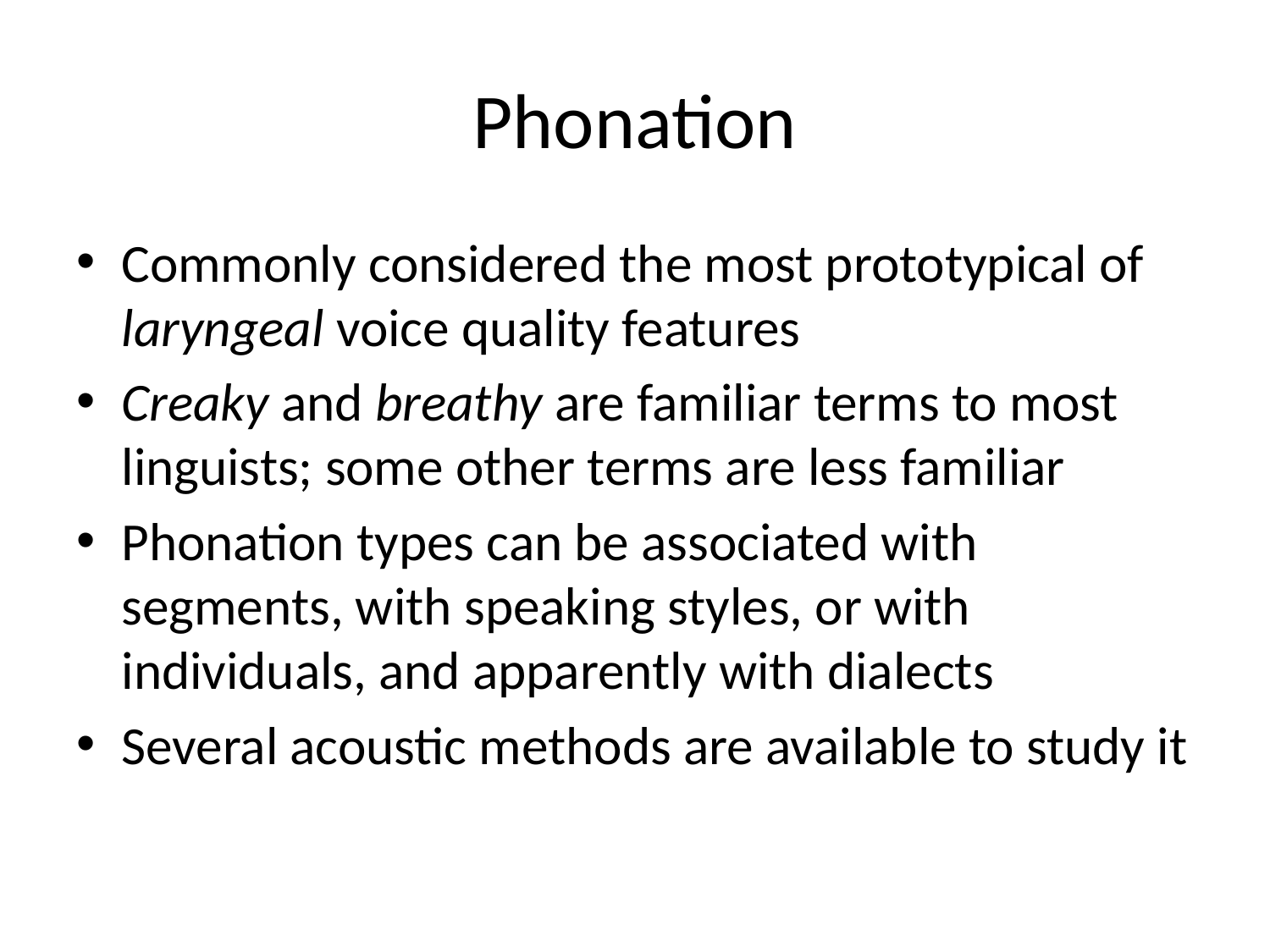

# Phonation
Commonly considered the most prototypical of laryngeal voice quality features
Creaky and breathy are familiar terms to most linguists; some other terms are less familiar
Phonation types can be associated with segments, with speaking styles, or with individuals, and apparently with dialects
Several acoustic methods are available to study it